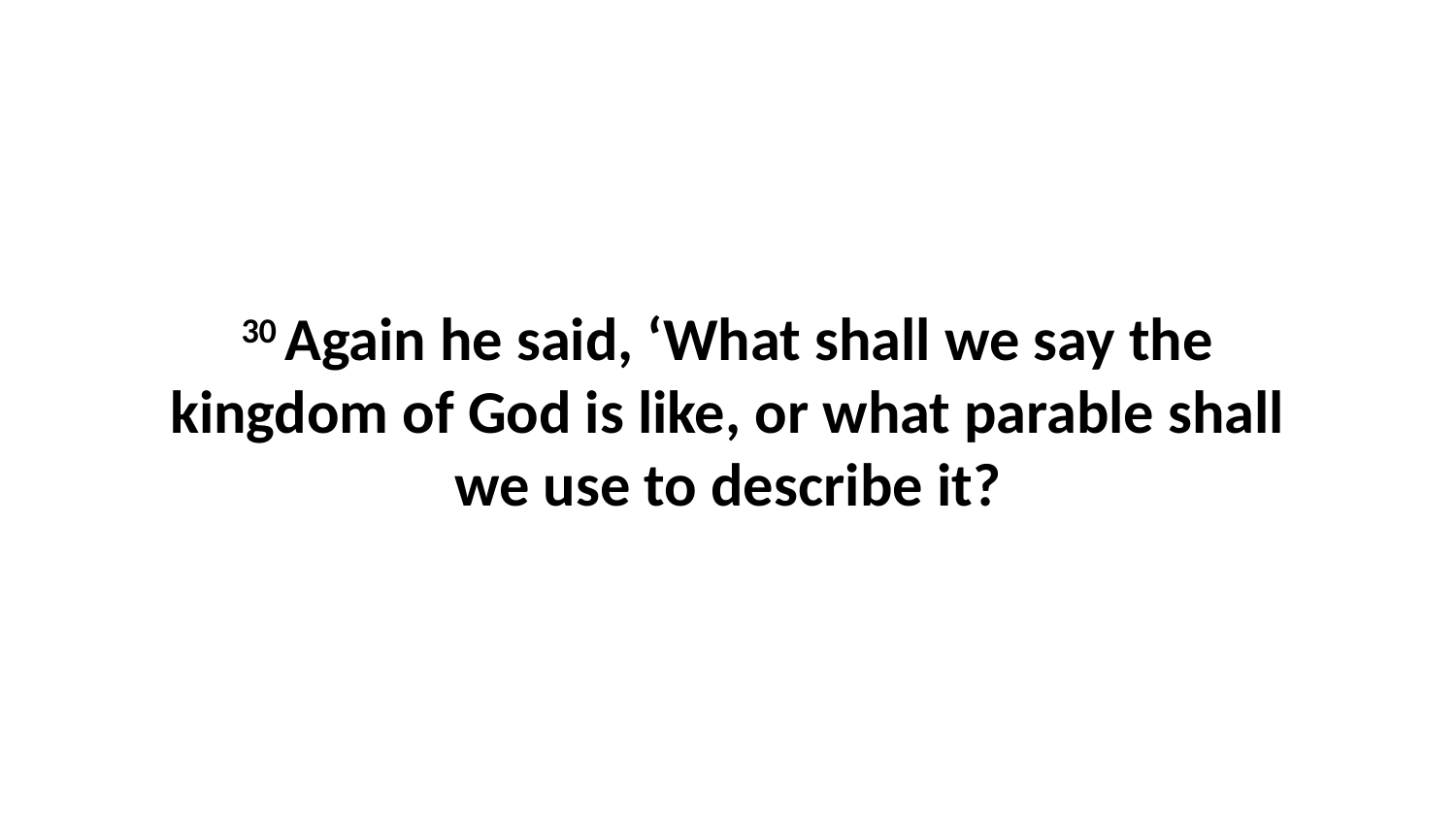

30 Again he said, ‘What shall we say the kingdom of God is like, or what parable shall we use to describe it?